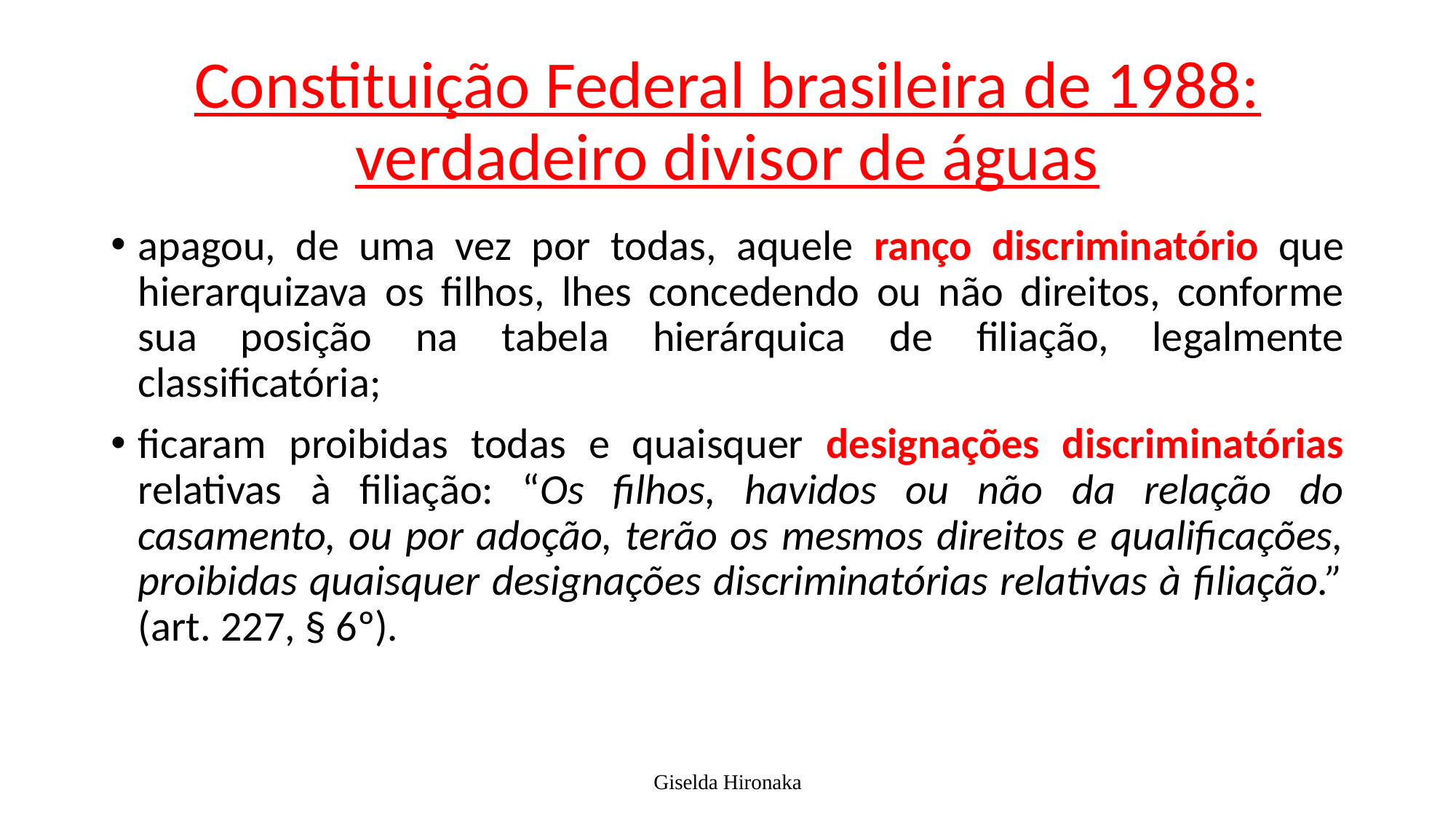

# Constituição Federal brasileira de 1988: verdadeiro divisor de águas
apagou, de uma vez por todas, aquele ranço discriminatório que hierarquizava os filhos, lhes concedendo ou não direitos, conforme sua posição na tabela hierárquica de filiação, legalmente classificatória;
ficaram proibidas todas e quaisquer designações discriminatórias relativas à filiação: “Os filhos, havidos ou não da relação do casamento, ou por adoção, terão os mesmos direitos e qualificações, proibidas quaisquer designações discriminatórias relativas à filiação.” (art. 227, § 6º).

Giselda Hironaka